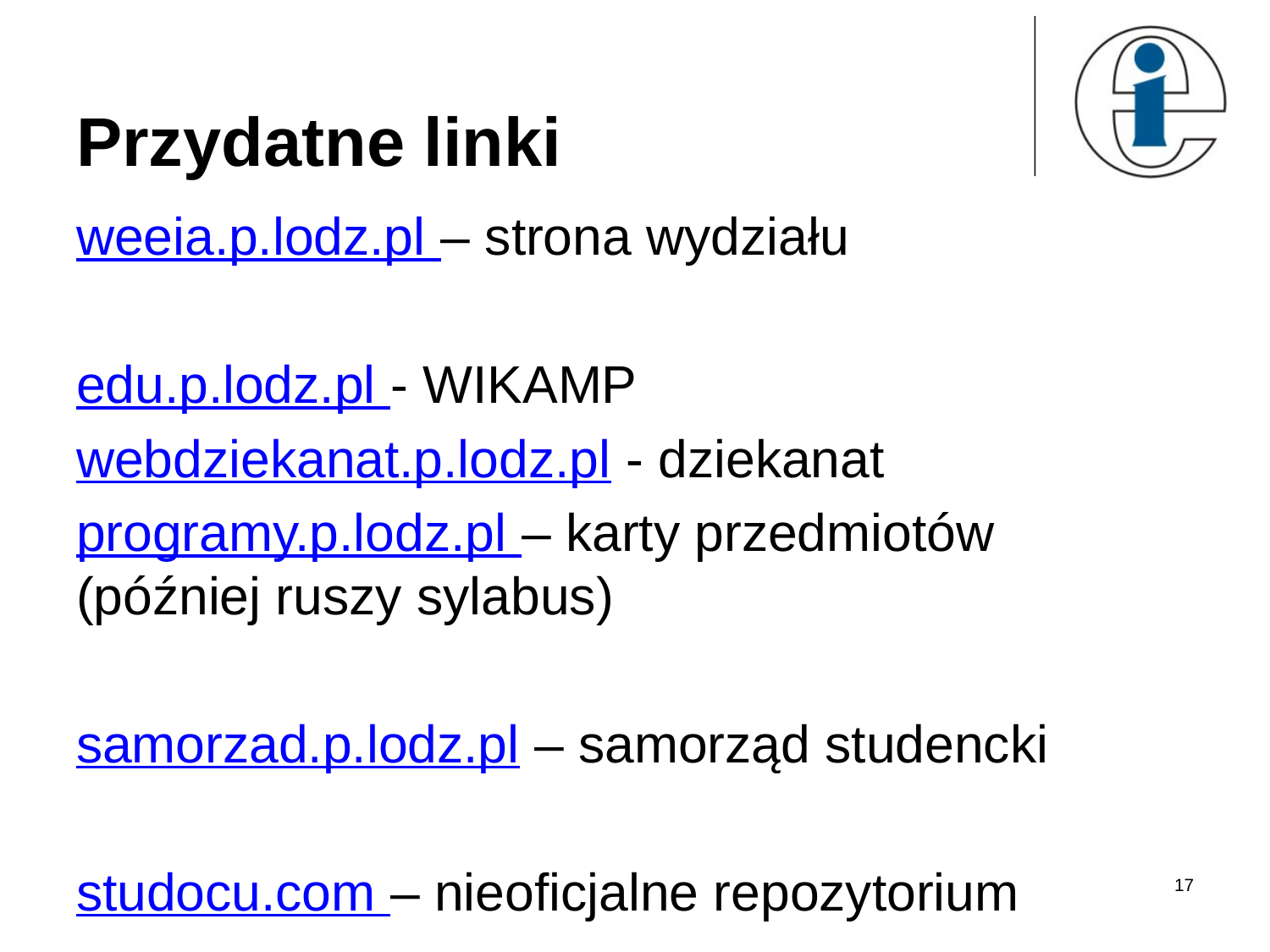

# Przydatne linki
weeia.p.lodz.pl – strona wydziału

edu.p.lodz.pl - WIKAMP
webdziekanat.p.lodz.pl - dziekanat
programy.p.lodz.pl – karty przedmiotów (później ruszy sylabus)

samorzad.p.lodz.pl – samorząd studencki

studocu.com – nieoficjalne repozytorium

17